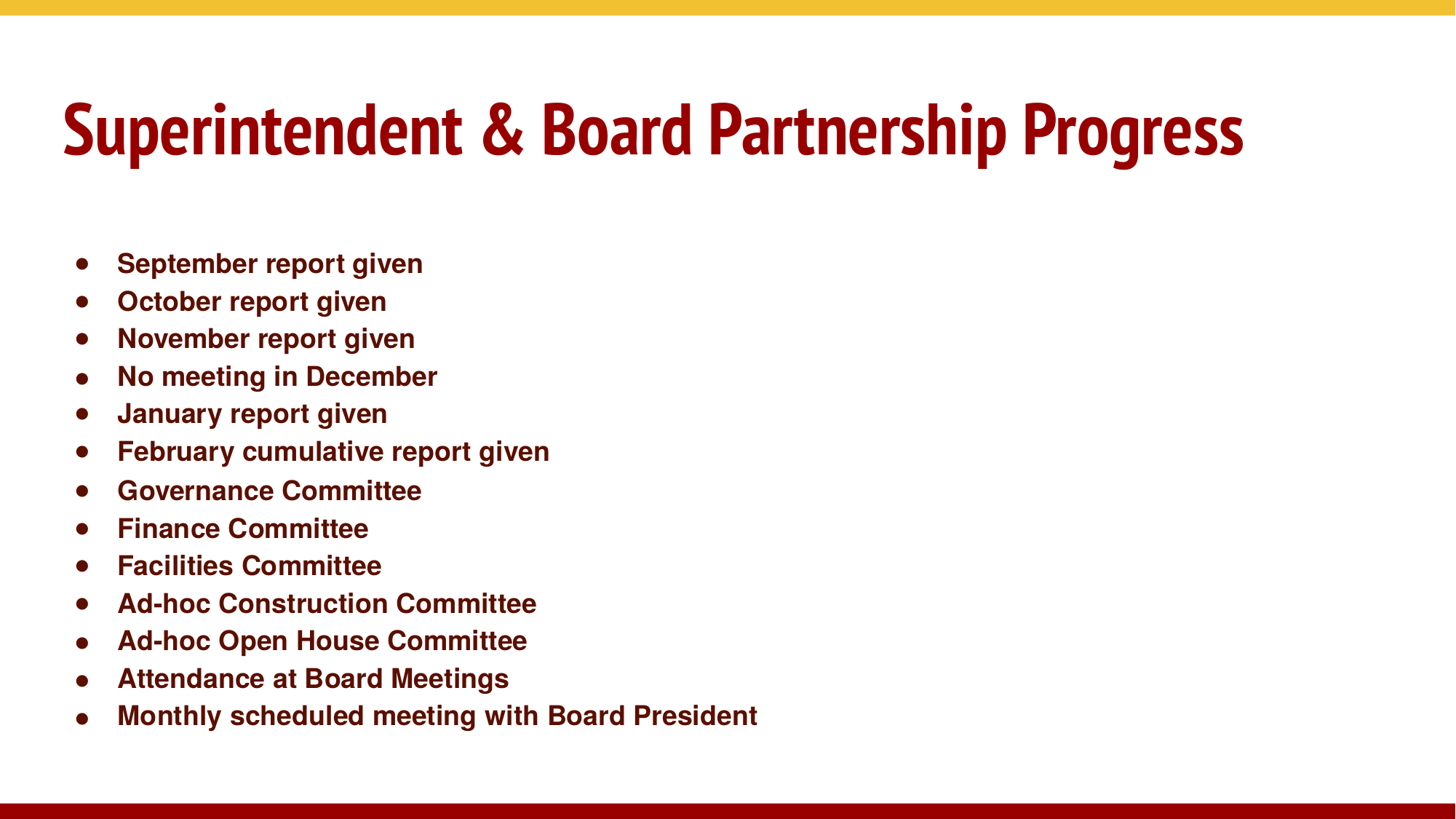

# Superintendent & Board Partnership Progress

September report given
October report given
November report given
No meeting in December
January report given
February cumulative report given
Governance Committee
Finance Committee
Facilities Committee
Ad-hoc Construction Committee
Ad-hoc Open House Committee
Attendance at Board Meetings
Monthly scheduled meeting with Board President